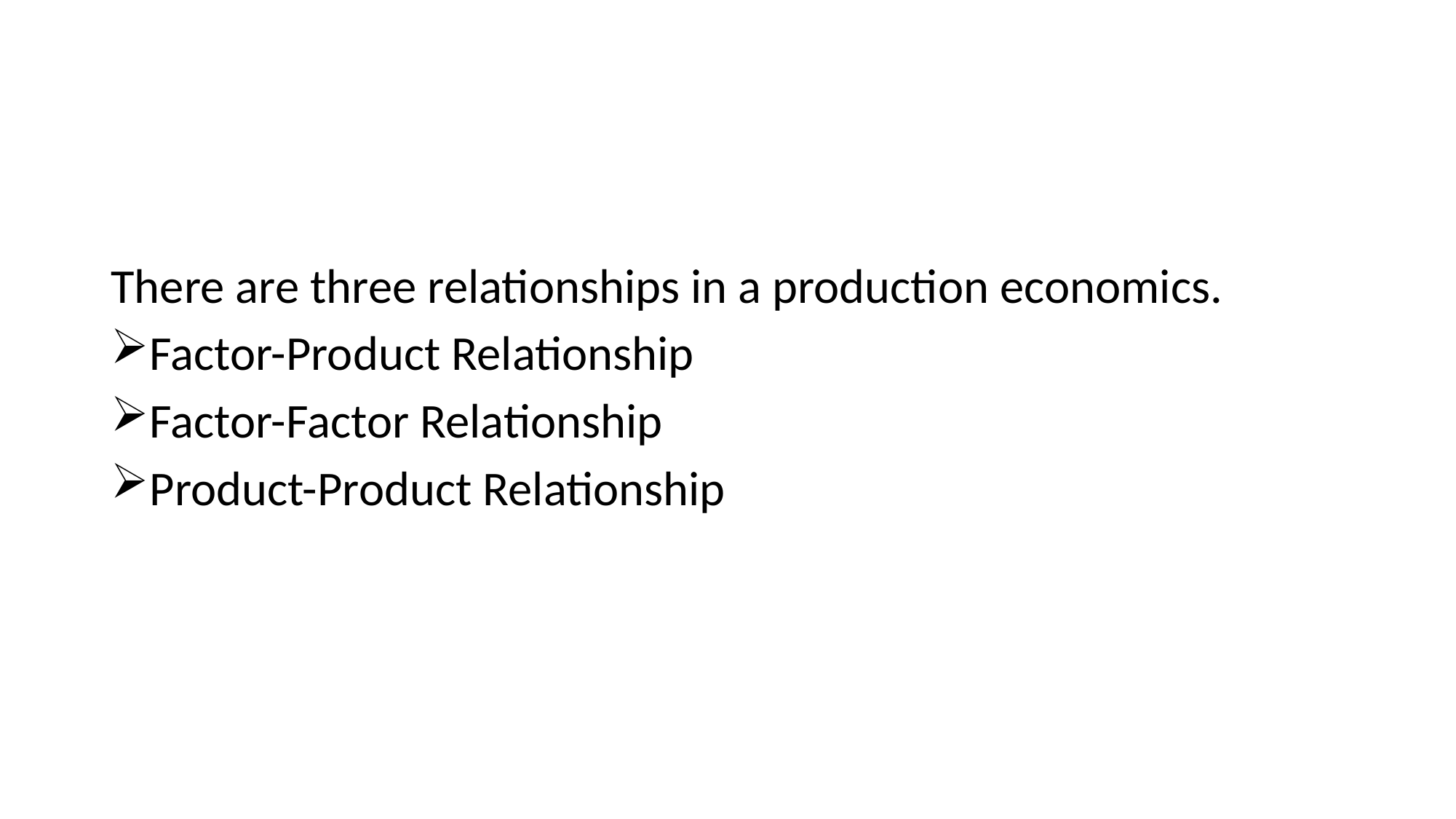

There are three relationships in a production economics.
Factor-Product Relationship
Factor-Factor Relationship
Product-Product Relationship